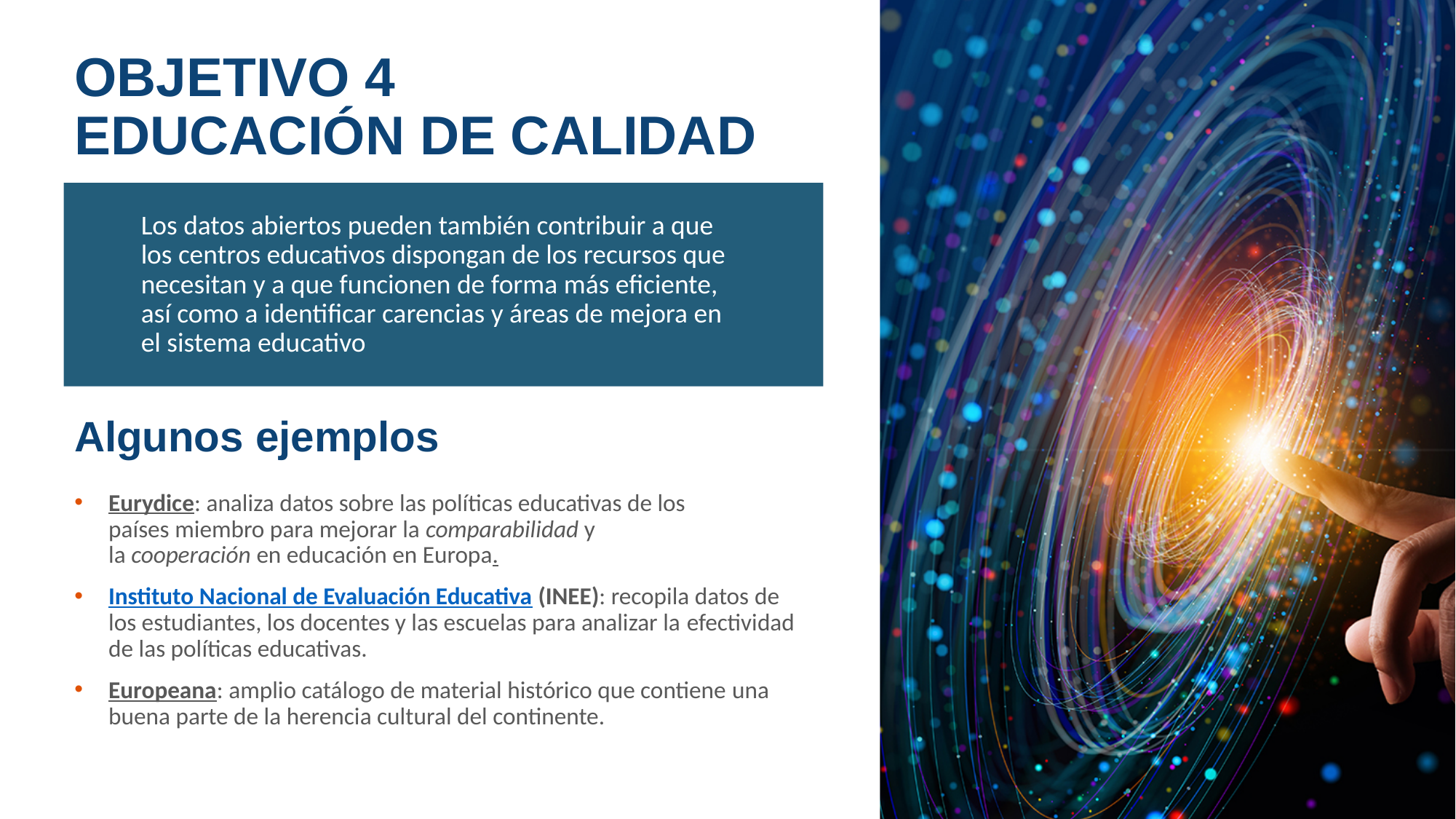

# OBJETIVO 4 EDUCACIÓN DE CALIDAD
Los datos abiertos pueden también contribuir a que los centros educativos dispongan de los recursos que necesitan y a que funcionen de forma más eficiente, así como a identificar carencias y áreas de mejora en el sistema educativo
Algunos ejemplos
Eurydice: analiza datos sobre las políticas educativas de los países miembro para mejorar la comparabilidad y la cooperación en educación en Europa.​
Instituto Nacional de Evaluación Educativa (INEE): recopila datos de los estudiantes, los docentes y las escuelas para analizar la efectividad de las políticas educativas.​
Europeana: amplio catálogo de material histórico que contiene una buena parte de la herencia cultural del continente.